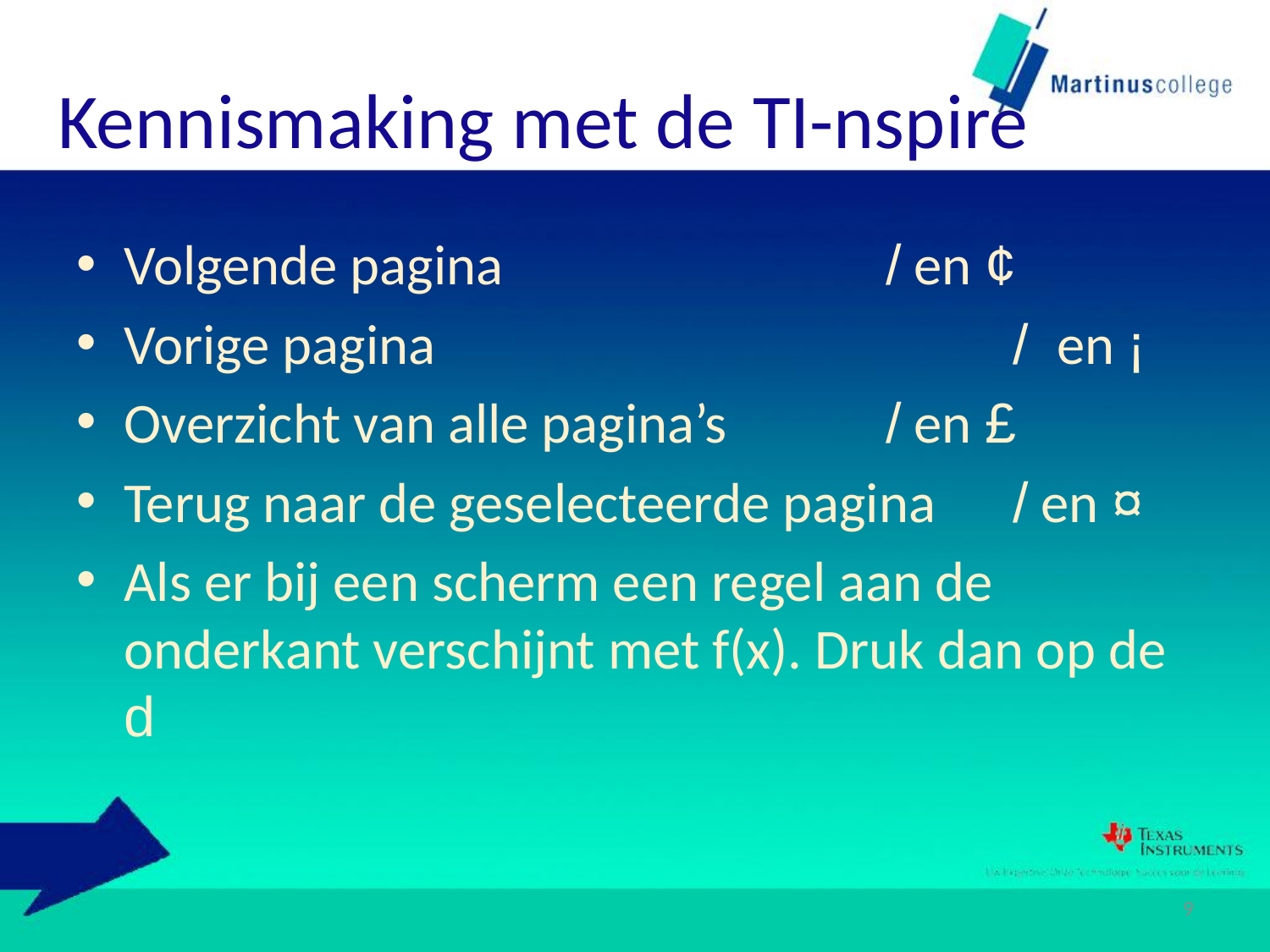

# Kennismaking met de TI-nspire
Volgende pagina				/ en ¢
Vorige pagina 					/  en ¡
Overzicht van alle pagina’s	 	/ en £
Terug naar de geselecteerde pagina 	/ en ¤
Als er bij een scherm een regel aan de onderkant verschijnt met f(x). Druk dan op de d

9